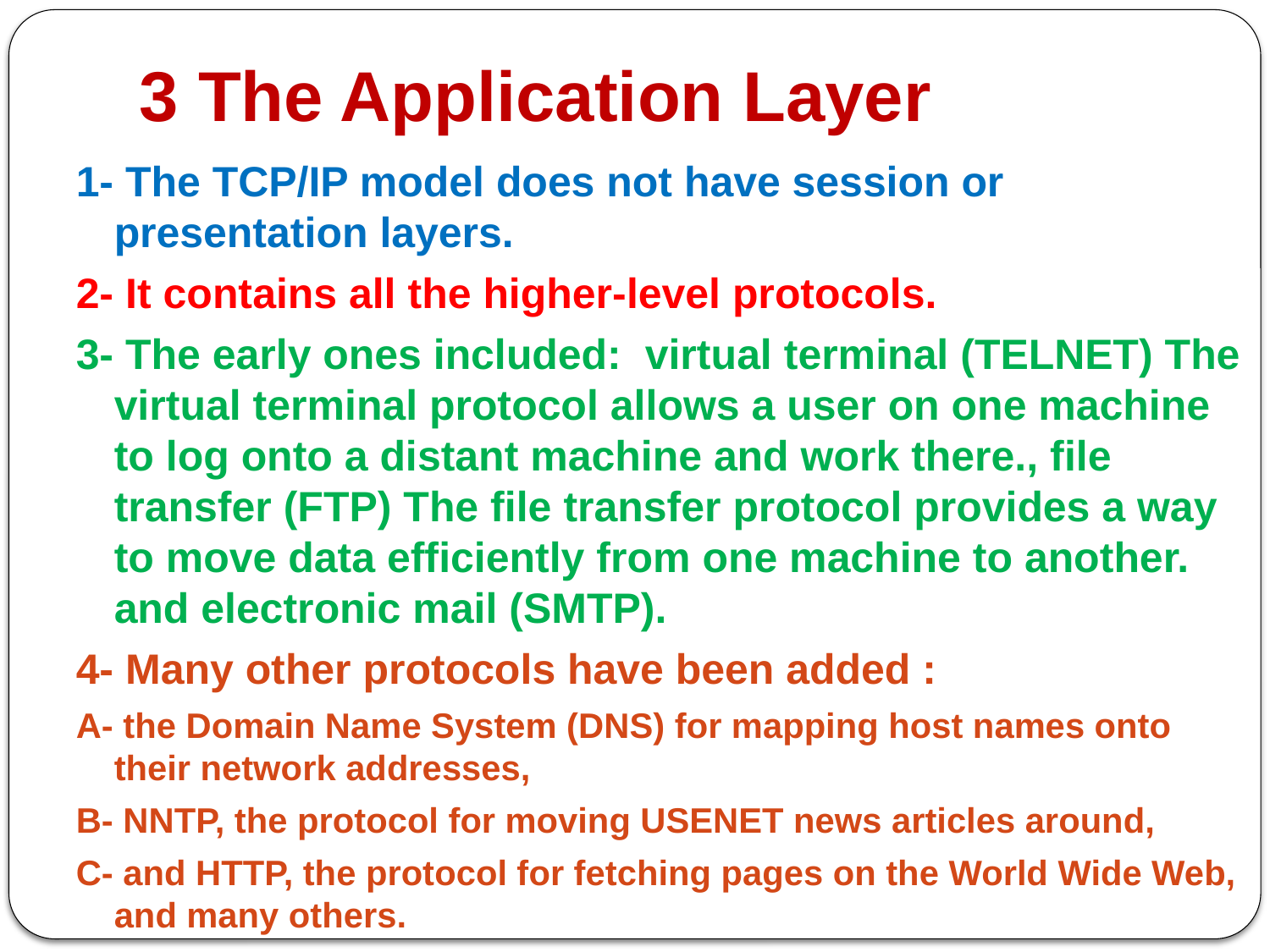

# 3 The Application Layer
1- The TCP/IP model does not have session or presentation layers.
2- It contains all the higher-level protocols.
3- The early ones included:  virtual terminal (TELNET) The virtual terminal protocol allows a user on one machine to log onto a distant machine and work there., file transfer (FTP) The file transfer protocol provides a way to move data efficiently from one machine to another. and electronic mail (SMTP).
4- Many other protocols have been added :
A- the Domain Name System (DNS) for mapping host names onto their network addresses,
B- NNTP, the protocol for moving USENET news articles around,
C- and HTTP, the protocol for fetching pages on the World Wide Web, and many others.